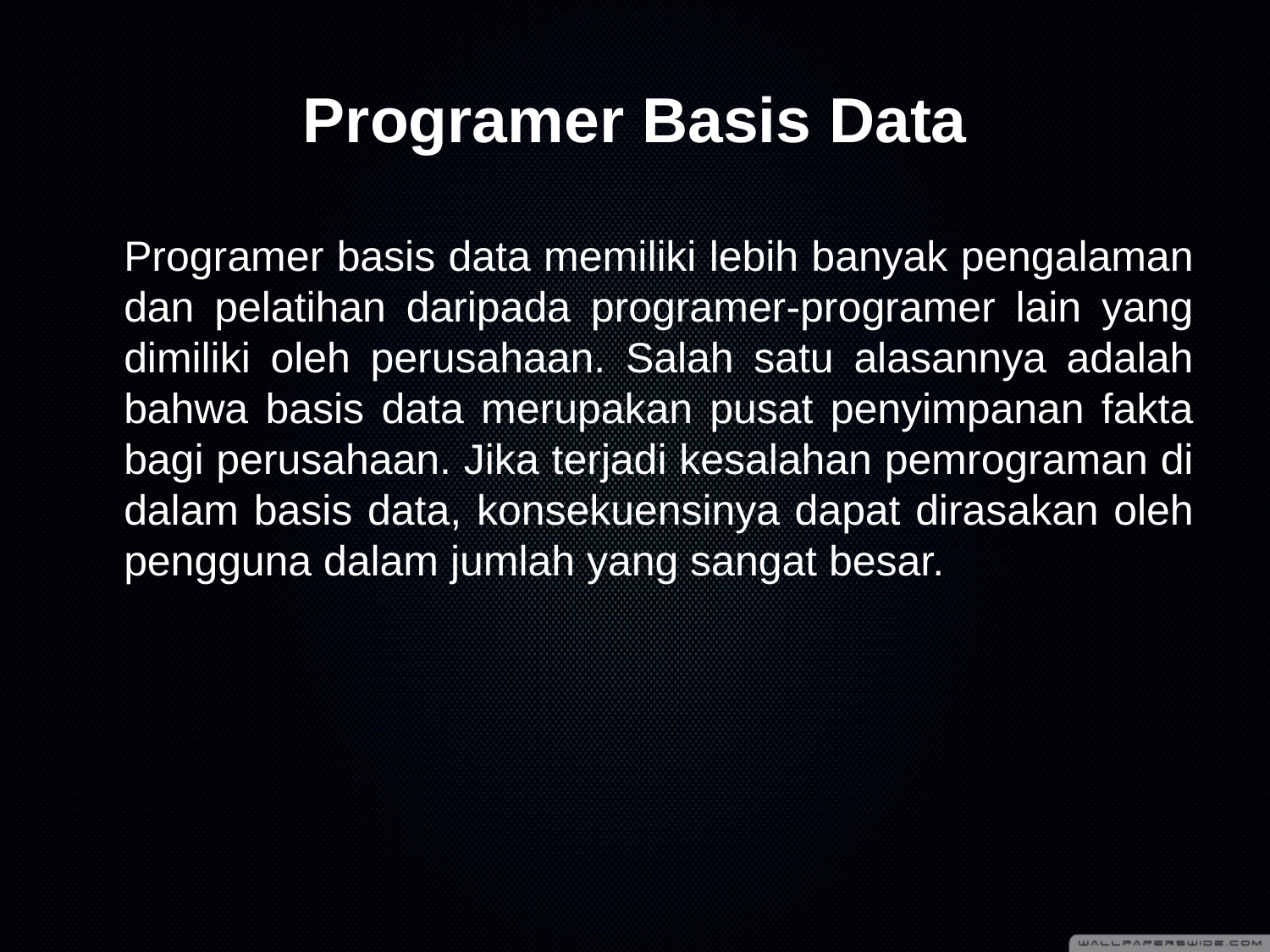

# Programer Basis Data
	Programer basis data memiliki lebih banyak pengalaman dan pelatihan daripada programer-programer lain yang dimiliki oleh perusahaan. Salah satu alasannya adalah bahwa basis data merupakan pusat penyimpanan fakta bagi perusahaan. Jika terjadi kesalahan pemrograman di dalam basis data, konsekuensinya dapat dirasakan oleh pengguna dalam jumlah yang sangat besar.